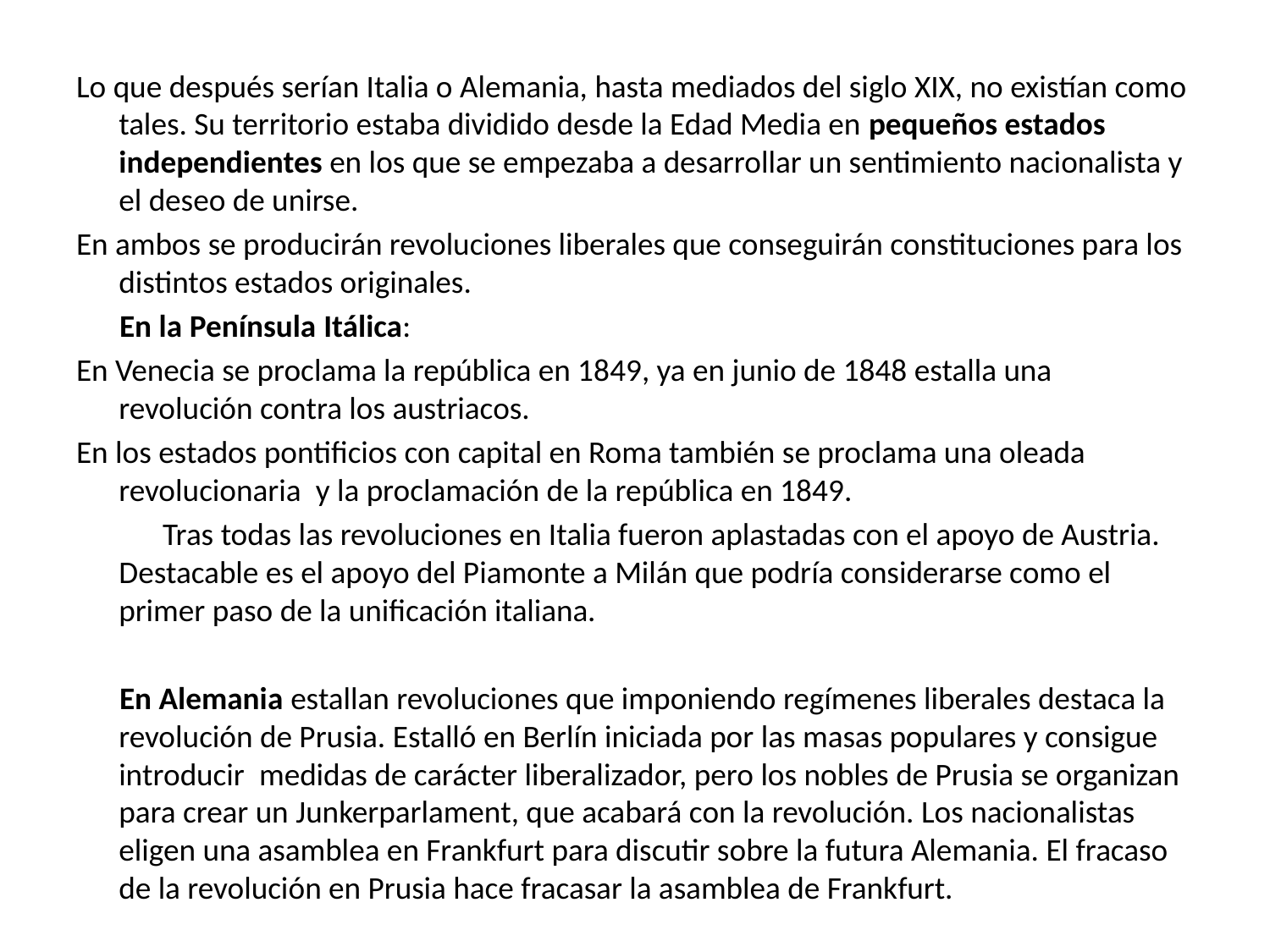

Lo que después serían Italia o Alemania, hasta mediados del siglo XIX, no existían como tales. Su territorio estaba dividido desde la Edad Media en pequeños estados independientes en los que se empezaba a desarrollar un sentimiento nacionalista y el deseo de unirse.
En ambos se producirán revoluciones liberales que conseguirán constituciones para los distintos estados originales.
      En la Península Itálica:
En Venecia se proclama la república en 1849, ya en junio de 1848 estalla una revolución contra los austriacos.
En los estados pontificios con capital en Roma también se proclama una oleada revolucionaria  y la proclamación de la república en 1849.
            Tras todas las revoluciones en Italia fueron aplastadas con el apoyo de Austria. Destacable es el apoyo del Piamonte a Milán que podría considerarse como el primer paso de la unificación italiana.

      En Alemania estallan revoluciones que imponiendo regímenes liberales destaca la revolución de Prusia. Estalló en Berlín iniciada por las masas populares y consigue introducir  medidas de carácter liberalizador, pero los nobles de Prusia se organizan para crear un Junkerparlament, que acabará con la revolución. Los nacionalistas eligen una asamblea en Frankfurt para discutir sobre la futura Alemania. El fracaso de la revolución en Prusia hace fracasar la asamblea de Frankfurt.